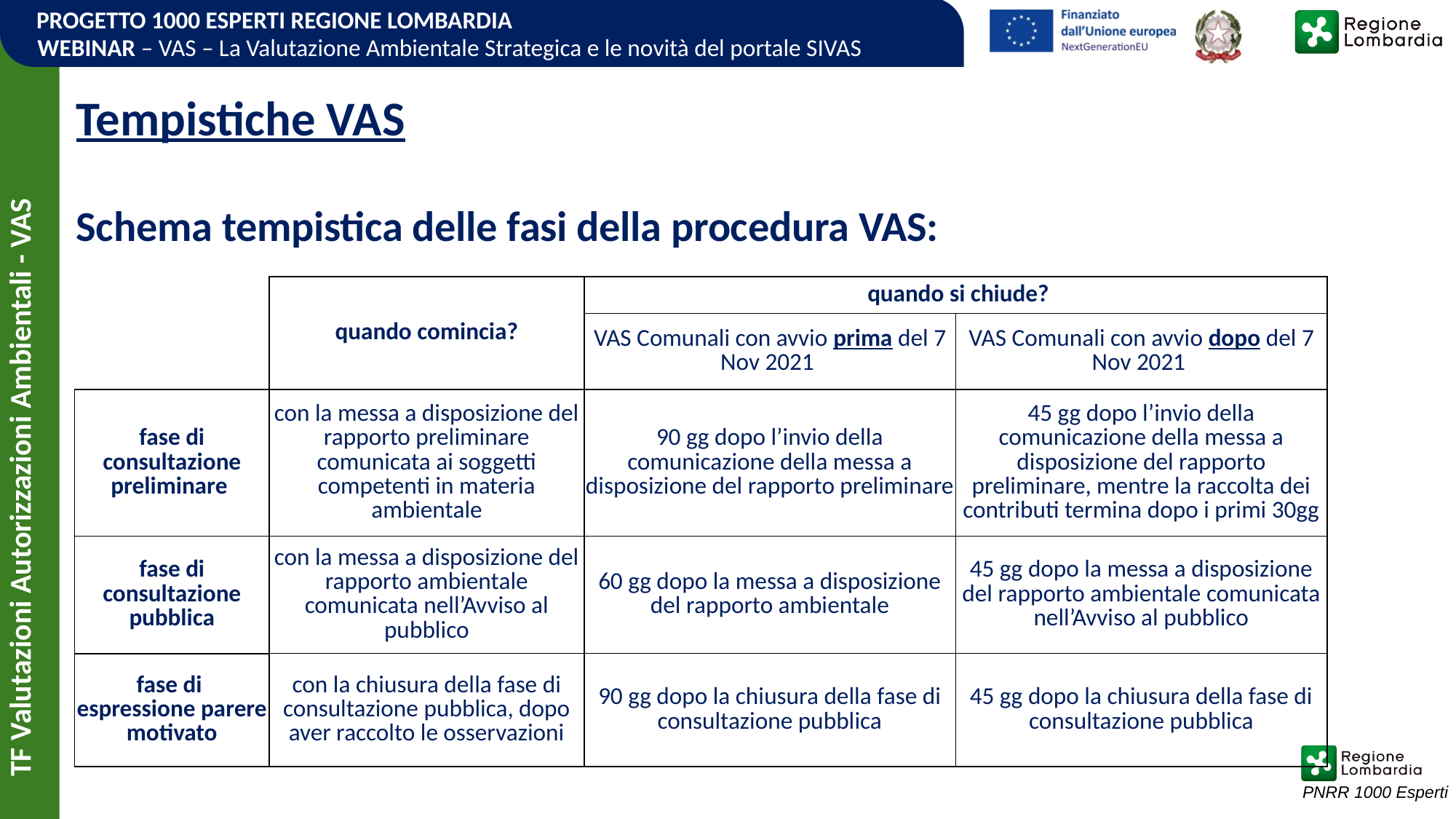

Tempistiche VAS

Schema tempistica delle fasi della procedura VAS:
|  | quando comincia? | quando si chiude? |  |
| --- | --- | --- | --- |
|  |  | VAS Comunali con avvio prima del 7 Nov 2021 | VAS Comunali con avvio dopo del 7 Nov 2021 |
| fase di consultazione preliminare | con la messa a disposizione del rapporto preliminare comunicata ai soggetti competenti in materia ambientale | 90 gg dopo l’invio della comunicazione della messa a disposizione del rapporto preliminare | 45 gg dopo l’invio della comunicazione della messa a disposizione del rapporto preliminare, mentre la raccolta dei contributi termina dopo i primi 30gg |
| fase di consultazione pubblica | con la messa a disposizione del rapporto ambientale comunicata nell’Avviso al pubblico | 60 gg dopo la messa a disposizione del rapporto ambientale | 45 gg dopo la messa a disposizione del rapporto ambientale comunicata nell’Avviso al pubblico |
| fase di espressione parere motivato | con la chiusura della fase di consultazione pubblica, dopo aver raccolto le osservazioni | 90 gg dopo la chiusura della fase di consultazione pubblica | 45 gg dopo la chiusura della fase di consultazione pubblica |